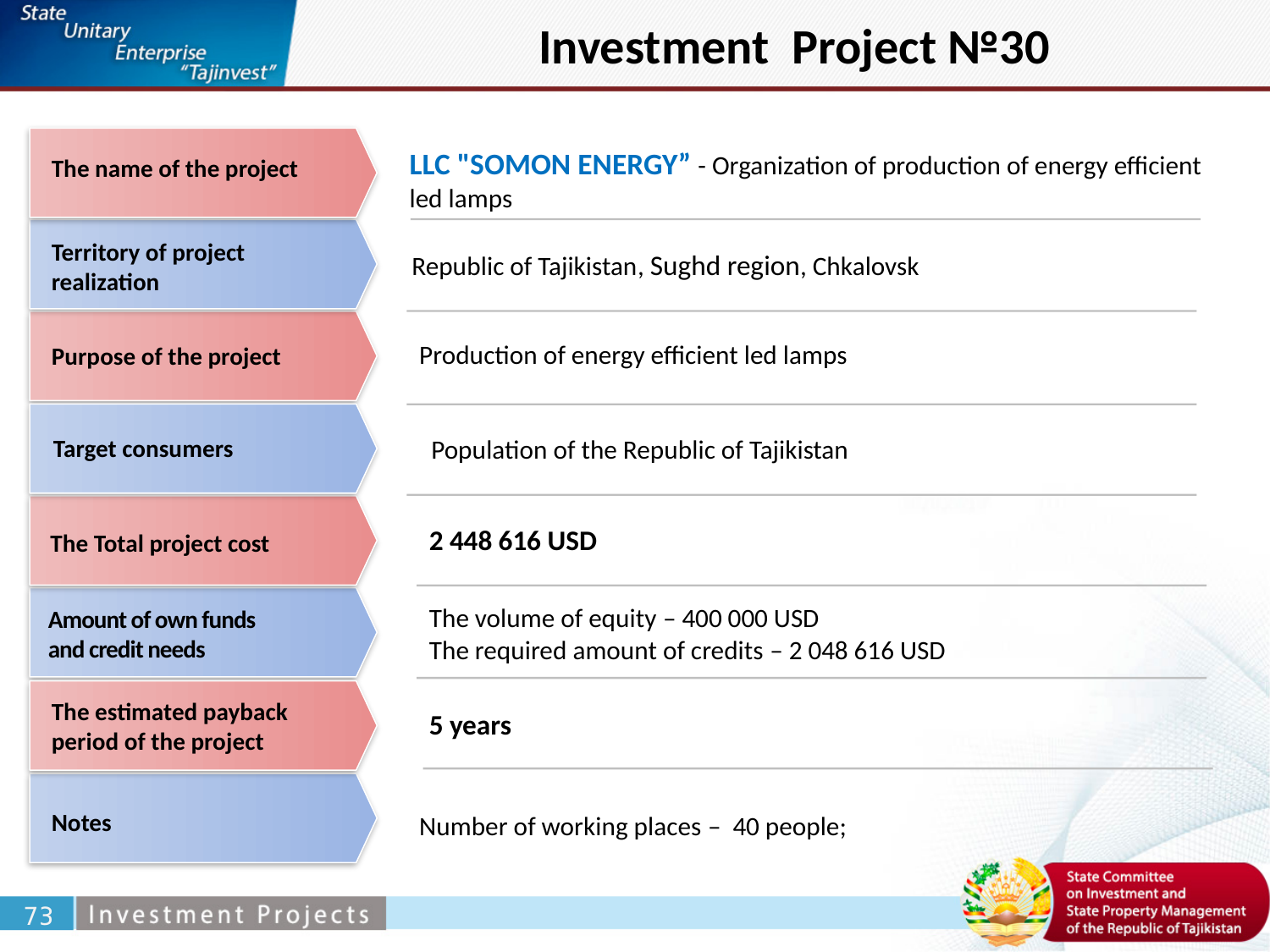

Investment  Project №30

LLC "SOMON ENERGY” - Organization of production of energy efficient led lamps
The name of the project

Territory of project realization
Republic of Tajikistan, Sughd region, Chkalovsk

Production of energy efficient led lamps
Purpose of the project

Target consumers
Population of the Republic of Tajikistan

2 448 616 USD
The Total project cost

The volume of equity – 400 000 USD
The required amount of credits – 2 048 616 USD
Amount of own funds
and credit needs

The estimated payback period of the project
5 years

Notes
Number of working places –  40 people;
73